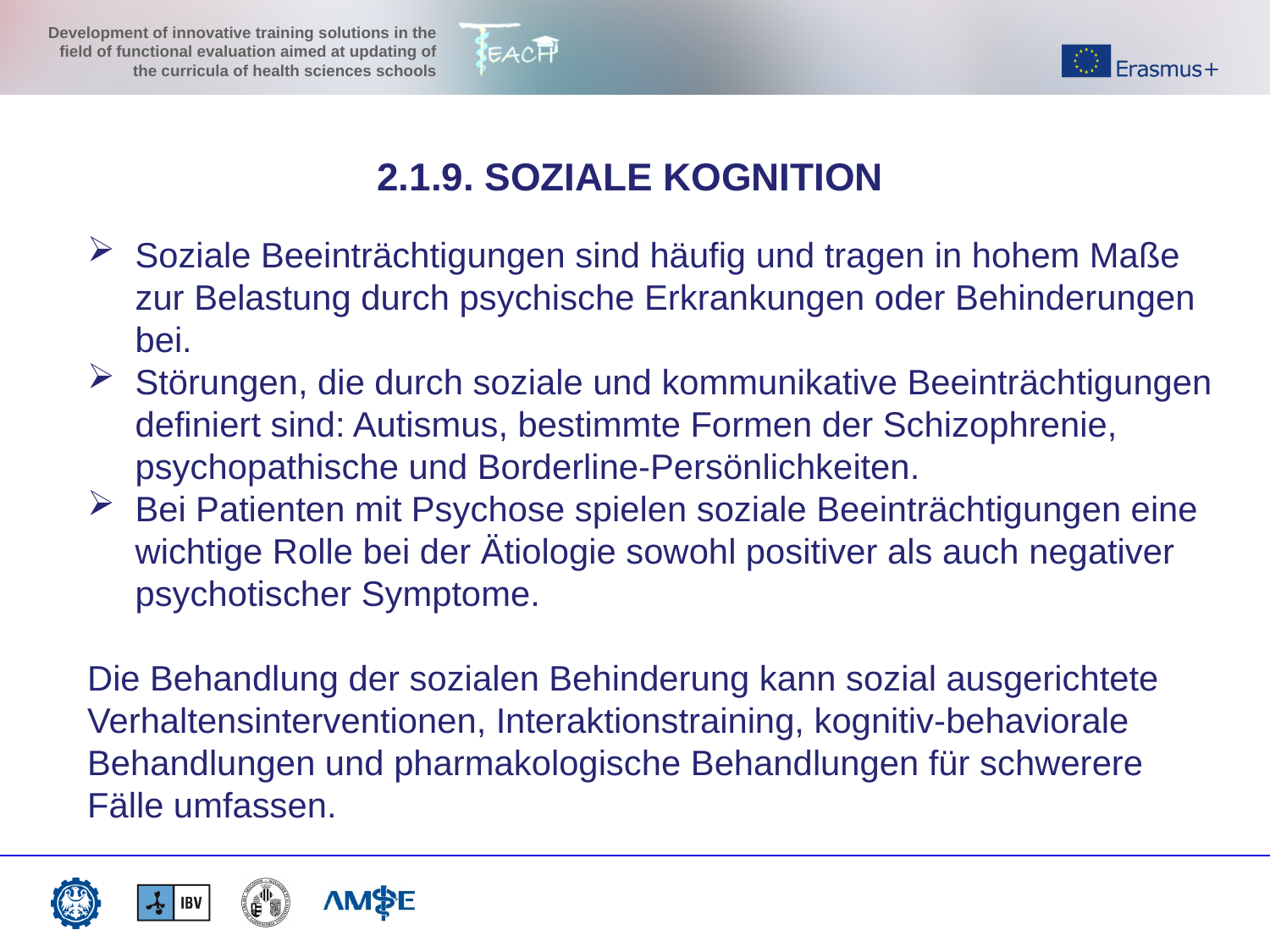

2.1.9. SOZIALE KOGNITION
Soziale Beeinträchtigungen sind häufig und tragen in hohem Maße zur Belastung durch psychische Erkrankungen oder Behinderungen bei.
Störungen, die durch soziale und kommunikative Beeinträchtigungen definiert sind: Autismus, bestimmte Formen der Schizophrenie, psychopathische und Borderline-Persönlichkeiten.
Bei Patienten mit Psychose spielen soziale Beeinträchtigungen eine wichtige Rolle bei der Ätiologie sowohl positiver als auch negativer psychotischer Symptome.

Die Behandlung der sozialen Behinderung kann sozial ausgerichtete Verhaltensinterventionen, Interaktionstraining, kognitiv-behaviorale Behandlungen und pharmakologische Behandlungen für schwerere Fälle umfassen.